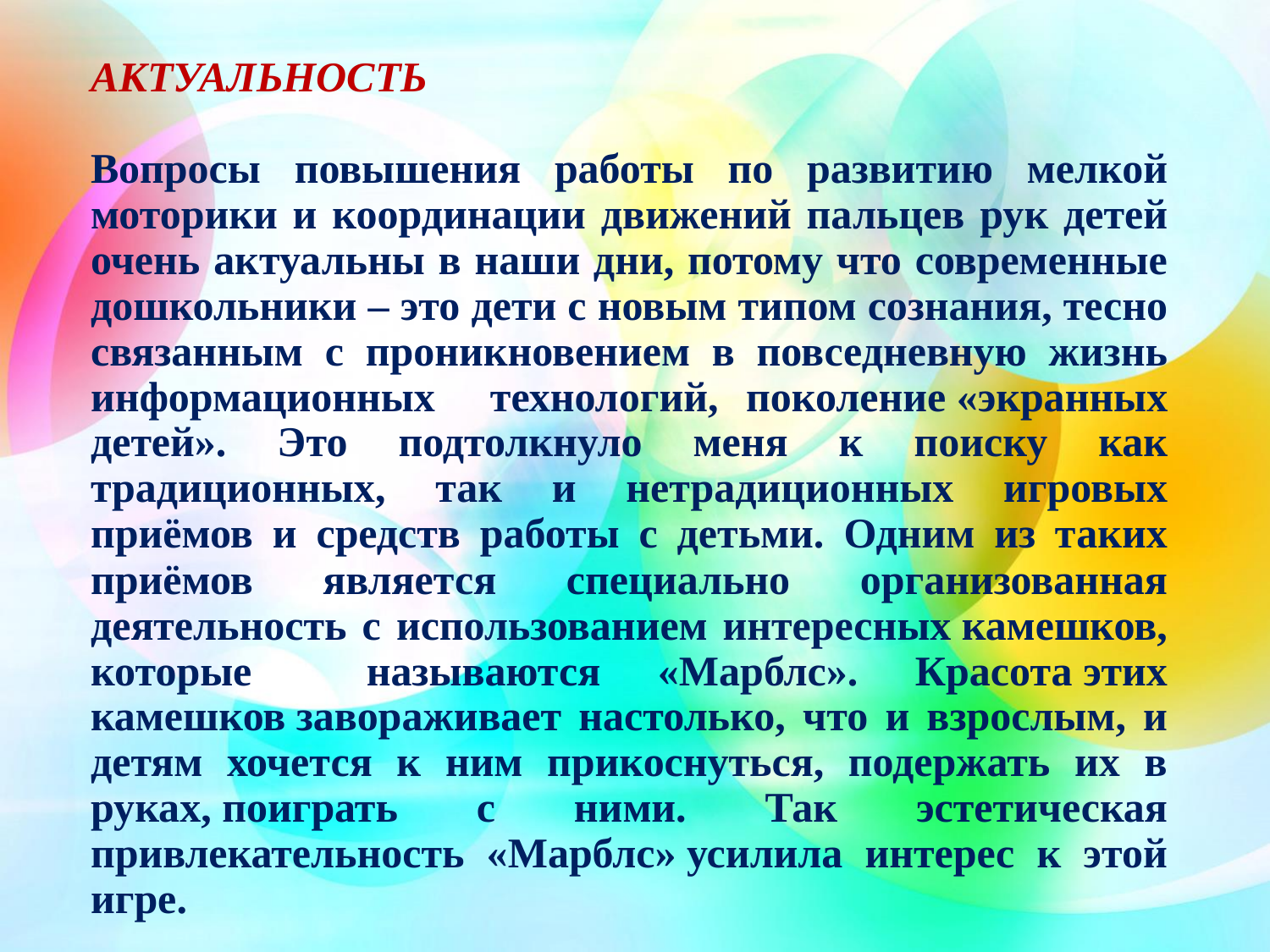

# АКТУАЛЬНОСТЬ Вопросы повышения работы по развитию мелкой моторики и координации движений пальцев рук детей очень актуальны в наши дни, потому что современные дошкольники – это дети с новым типом сознания, тесно связанным с проникновением в повседневную жизнь информационных  технологий, поколение «экранных детей». Это подтолкнуло меня к поиску как традиционных, так и нетрадиционных игровых приёмов и средств работы с детьми. Одним из таких приёмов является специально организованная деятельность с использованием интересных камешков, которые  называются «Марблс». Красота этих камешков завораживает настолько, что и взрослым, и детям хочется к ним прикоснуться, подержать их в руках, поиграть с ними. Так эстетическая привлекательность «Марблс» усилила интерес к этой игре.